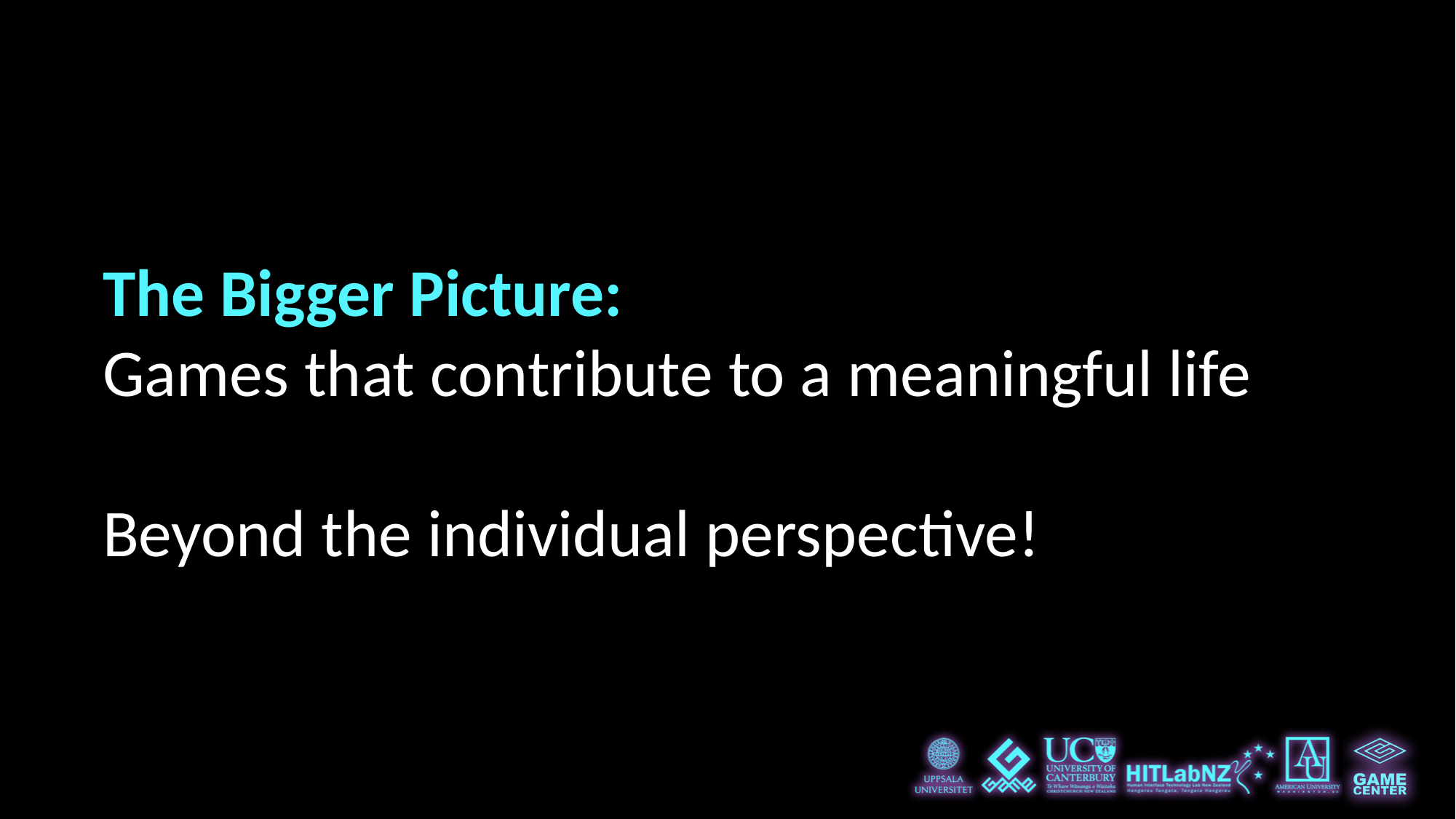

The Bigger Picture:
Games that contribute to a meaningful life

Beyond the individual perspective!